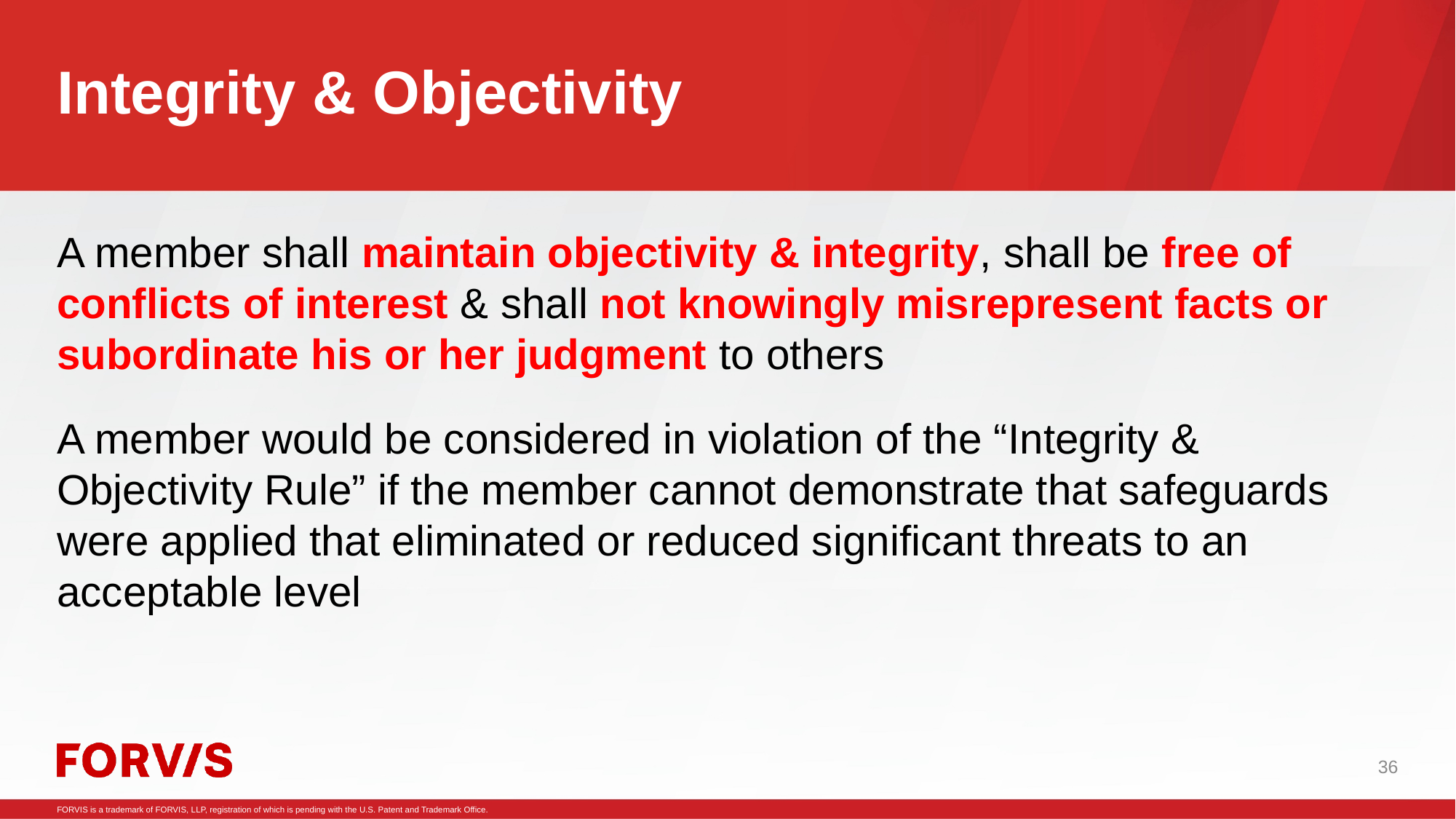

# Integrity & Objectivity
A member shall maintain objectivity & integrity, shall be free of conflicts of interest & shall not knowingly misrepresent facts or subordinate his or her judgment to others
A member would be considered in violation of the “Integrity & Objectivity Rule” if the member cannot demonstrate that safeguards were applied that eliminated or reduced significant threats to an acceptable level

36